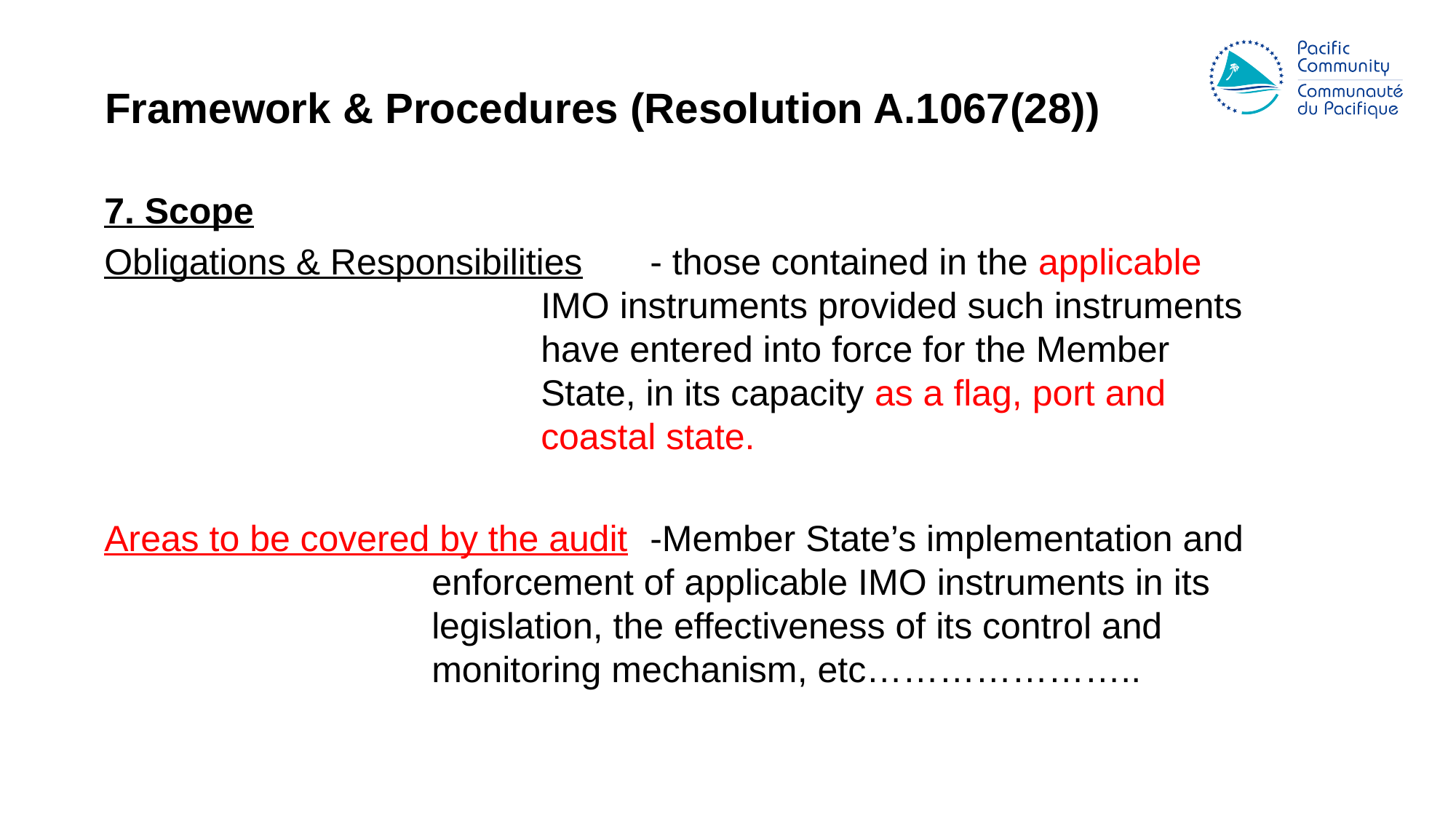

Framework & Procedures (Resolution A.1067(28))
7. Scope
Obligations & Responsibilities	- those contained in the applicable 				IMO instruments provided such instruments 				have entered into force for the Member 					State, in its capacity as a flag, port and 					coastal state.

Areas to be covered by the audit	-Member State’s implementation and 			enforcement of applicable IMO instruments in its 			legislation, the effectiveness of its control and 				monitoring mechanism, etc…………………..